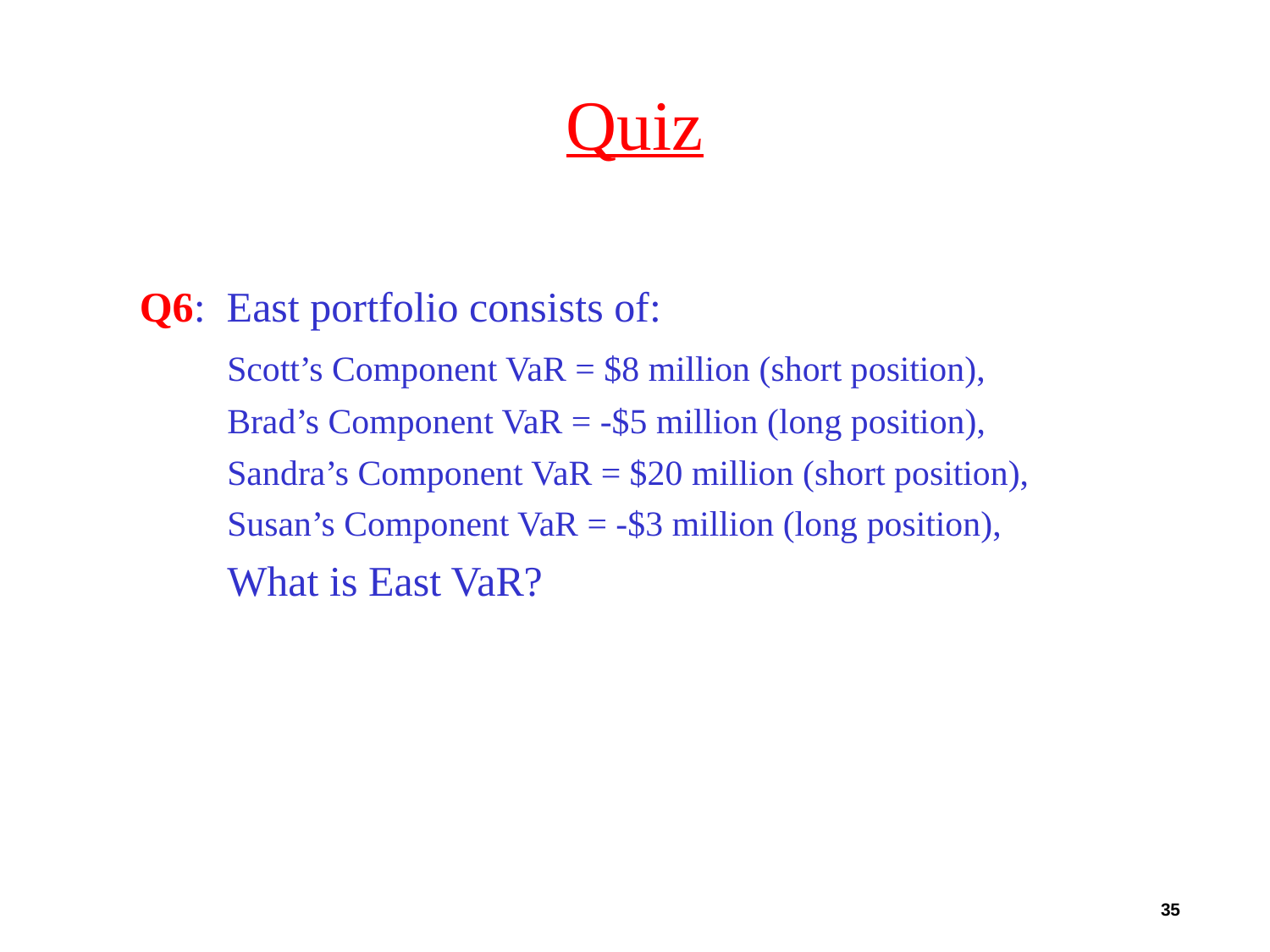

# Quiz

Q6:  East portfolio consists of:
	Scott’s Component VaR = $8 million (short position),
	Brad’s Component VaR = -$5 million (long position),
	Sandra’s Component VaR = $20 million (short position),
	Susan’s Component VaR = -$3 million (long position),
	What is East VaR?